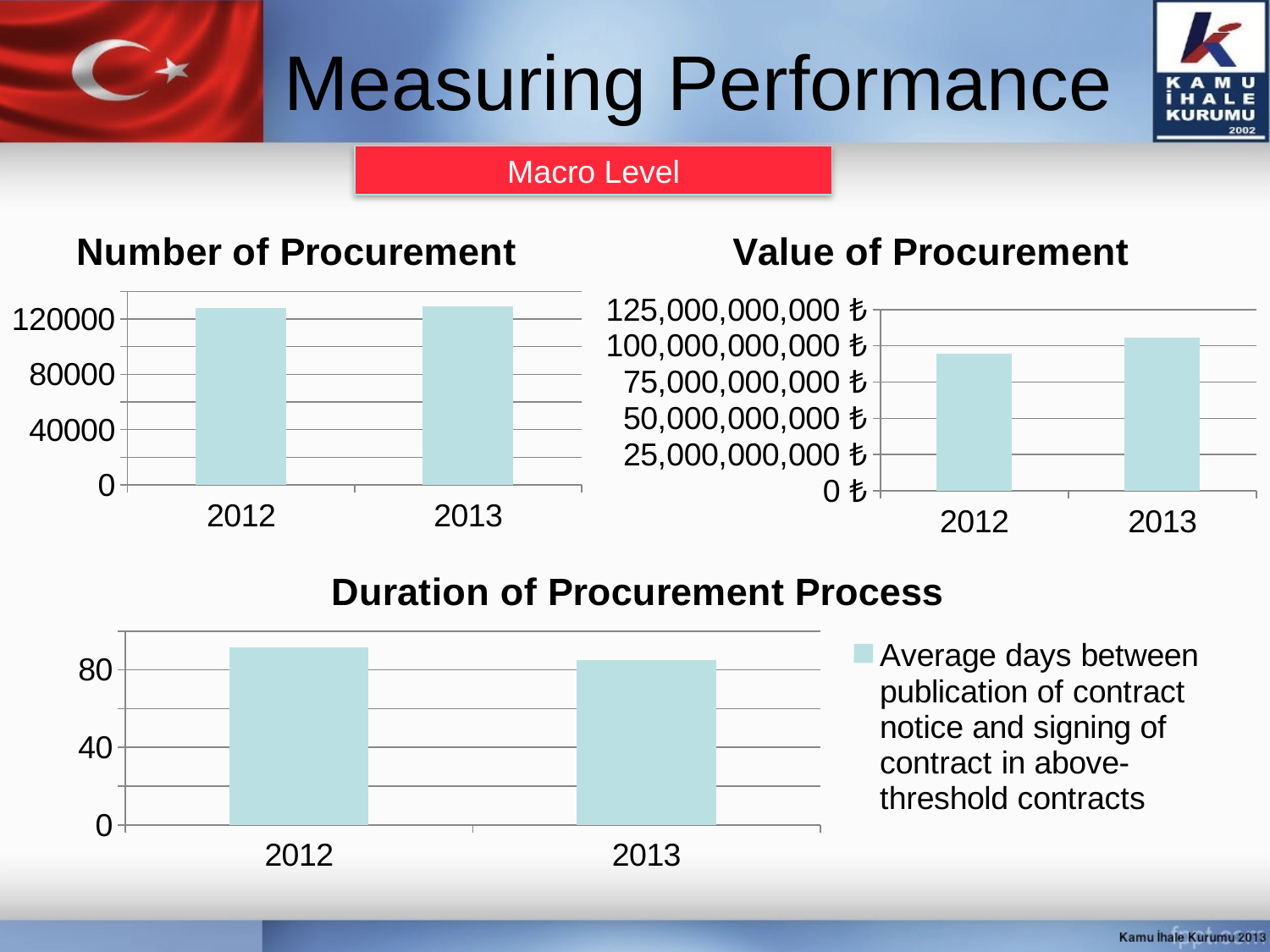

# Measuring Performance
Macro Level

### Chart:

| Category | Number of Procurement |
|---|---|
| 2012 | 127701.0 |
| 2013 | 129093.0 |

### Chart:

| Category | Value of Procurement |
|---|---|
| 2012 | 94398722000.0 |
| 2013 | 105504100000.0 |

### Chart: Duration of Procurement Process

| Category | Average days between publication of contract notice and signing of contract in above-threshold contracts |
|---|---|
| 2012 | 91.53 |
| 2013 | 85.08 |